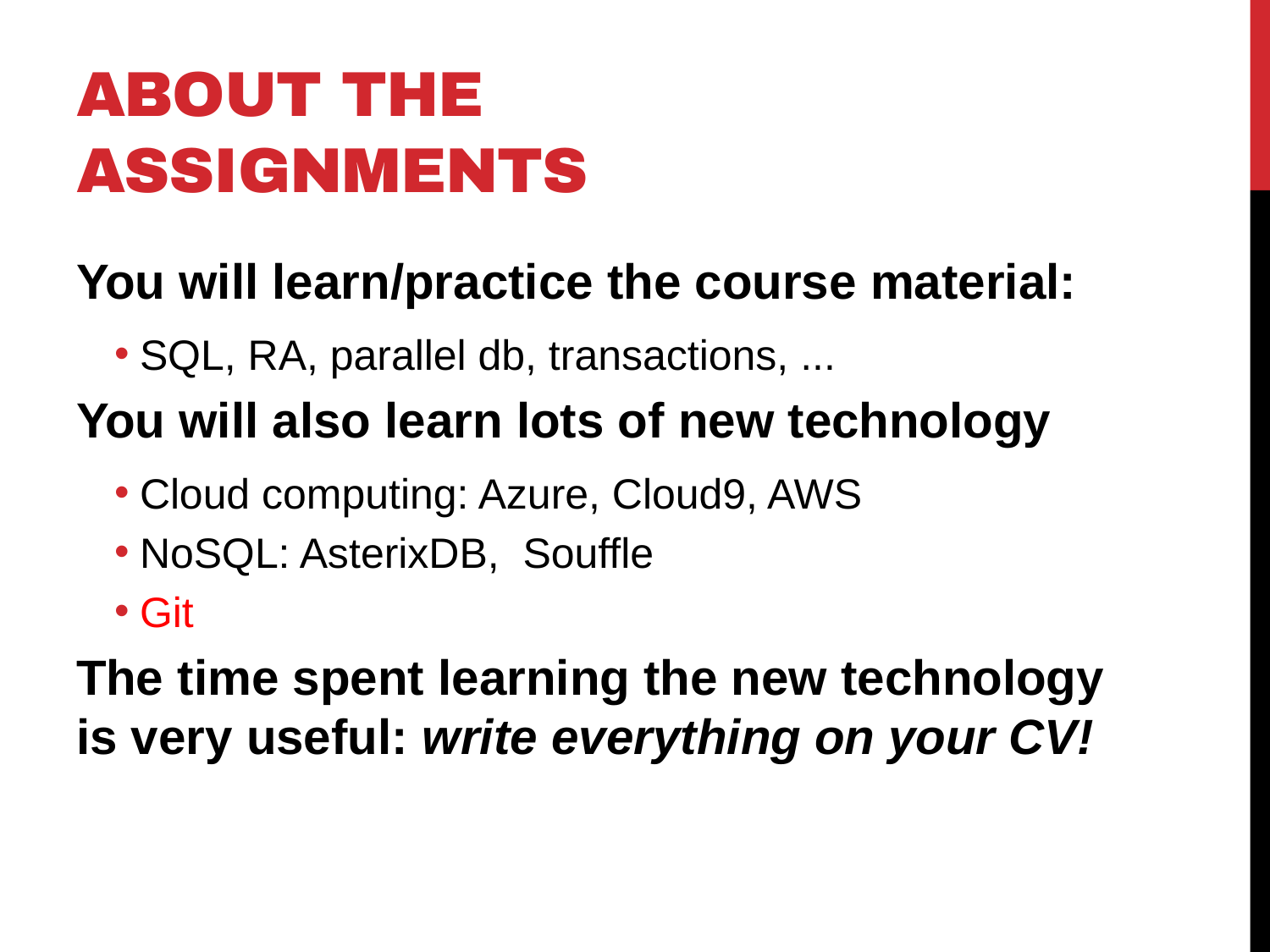

# About the Assignments
You will learn/practice the course material:
SQL, RA, parallel db, transactions, ...
You will also learn lots of new technology
Cloud computing: Azure, Cloud9, AWS
NoSQL: AsterixDB,  Souffle
Git
The time spent learning the new technology is very useful: write everything on your CV!